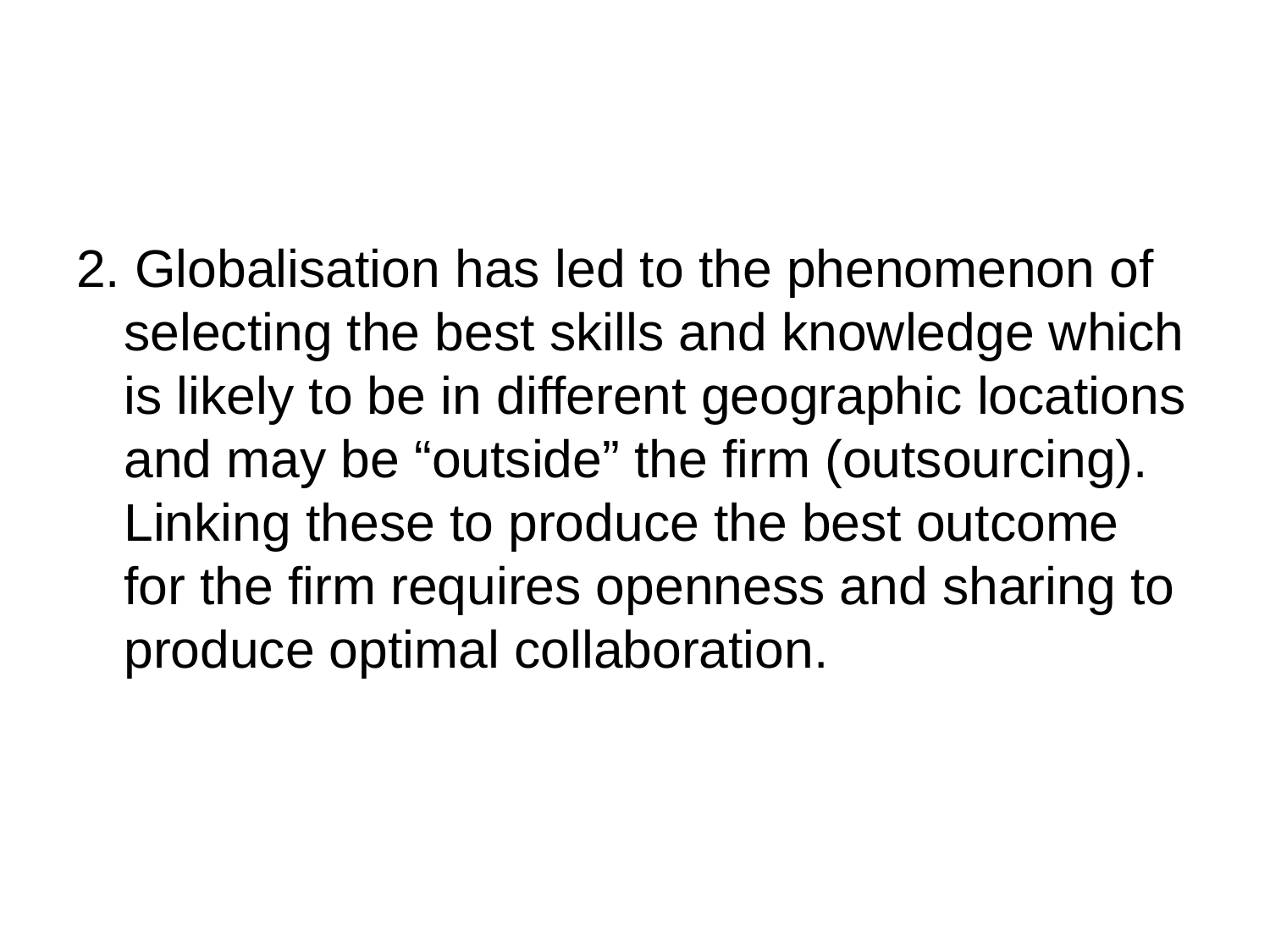

#
2. Globalisation has led to the phenomenon of selecting the best skills and knowledge which is likely to be in different geographic locations and may be “outside” the firm (outsourcing). Linking these to produce the best outcome for the firm requires openness and sharing to produce optimal collaboration.